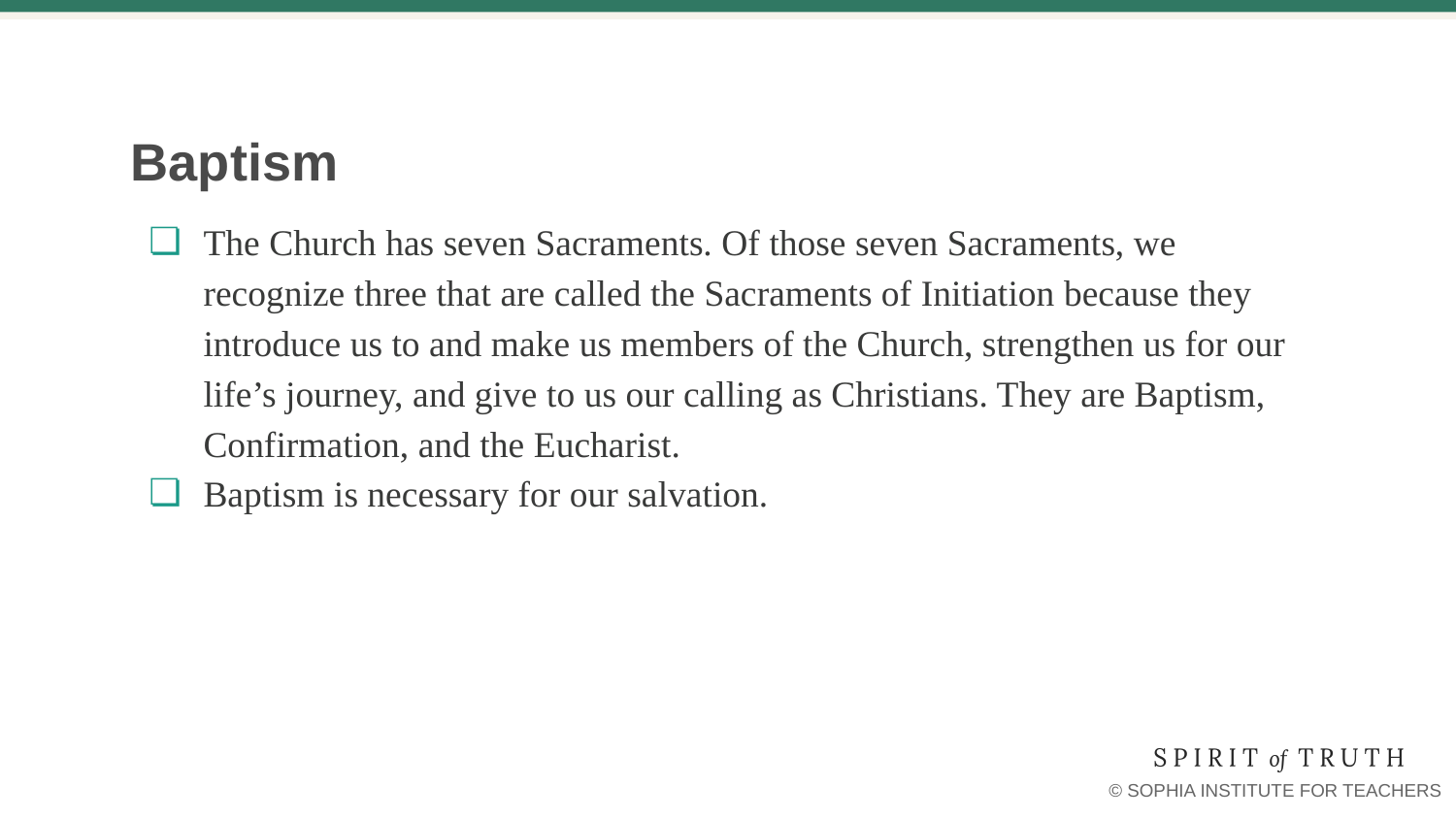

# Baptism
The Church has seven Sacraments. Of those seven Sacraments, we recognize three that are called the Sacraments of Initiation because they introduce us to and make us members of the Church, strengthen us for our life’s journey, and give to us our calling as Christians. They are Baptism, Confirmation, and the Eucharist.
Baptism is necessary for our salvation.